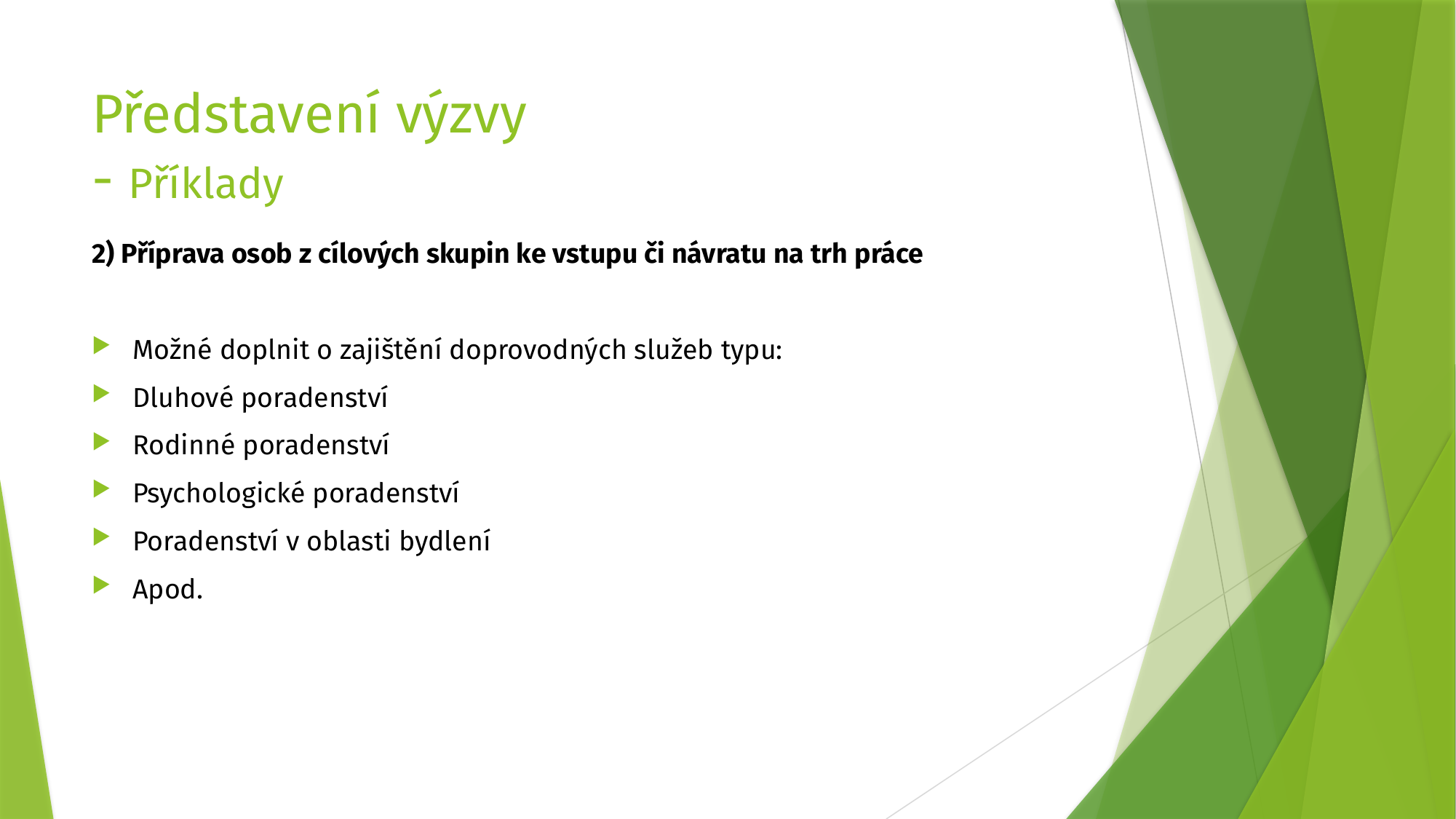

# Představení výzvy - Příklady
2) Příprava osob z cílových skupin ke vstupu či návratu na trh práce

Možné doplnit o zajištění doprovodných služeb typu:
Dluhové poradenství
Rodinné poradenství
Psychologické poradenství
Poradenství v oblasti bydlení
Apod.